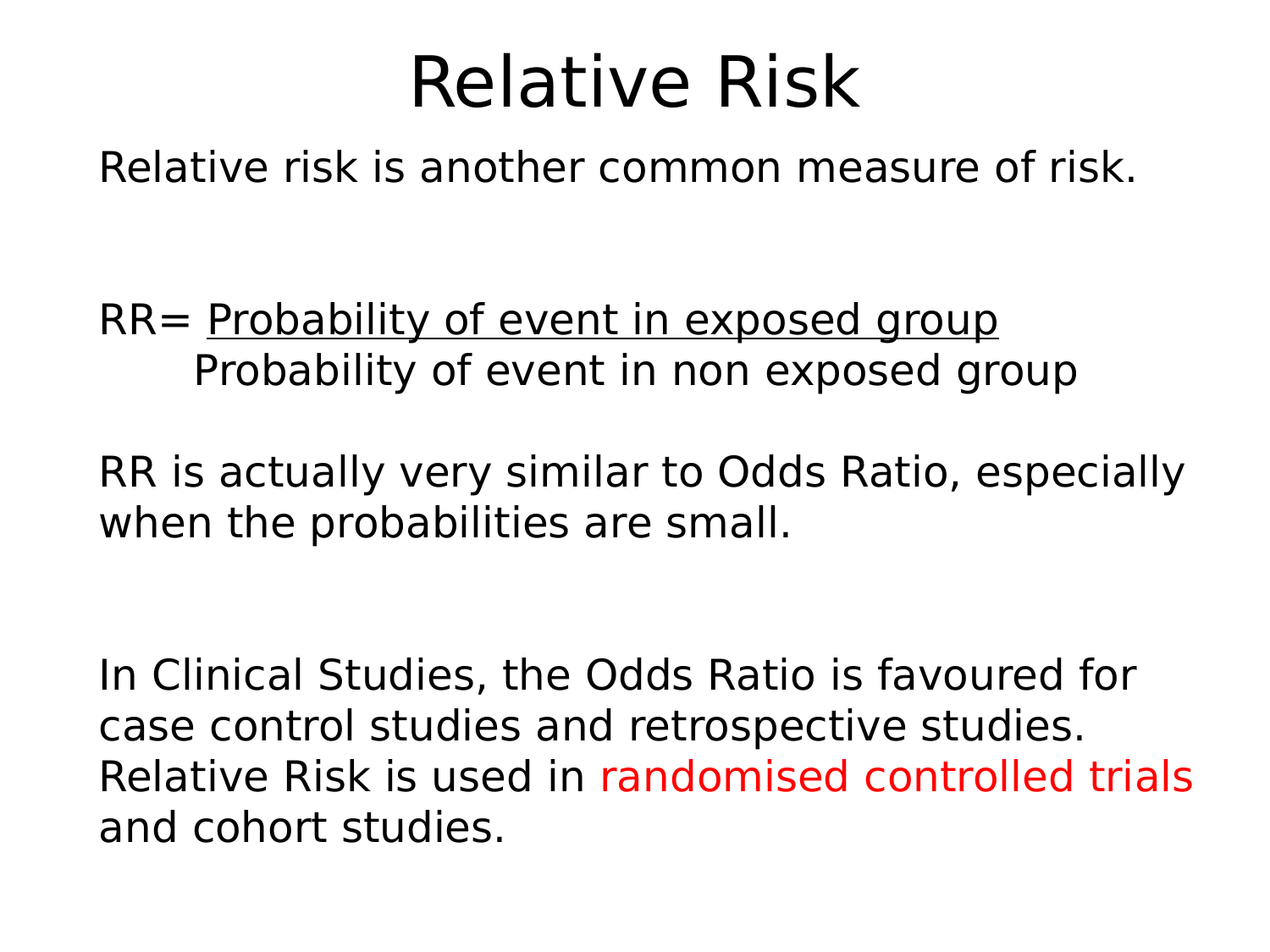

Relative Risk

Relative risk is another common measure of risk.

RR= Probability of event in exposed group
       Probability of event in non exposed group

RR is actually very similar to Odds Ratio, especially
when the probabilities are small.

In Clinical Studies, the Odds Ratio is favoured for
case control studies and retrospective studies.
Relative Risk is used in randomised controlled trials
and cohort studies.